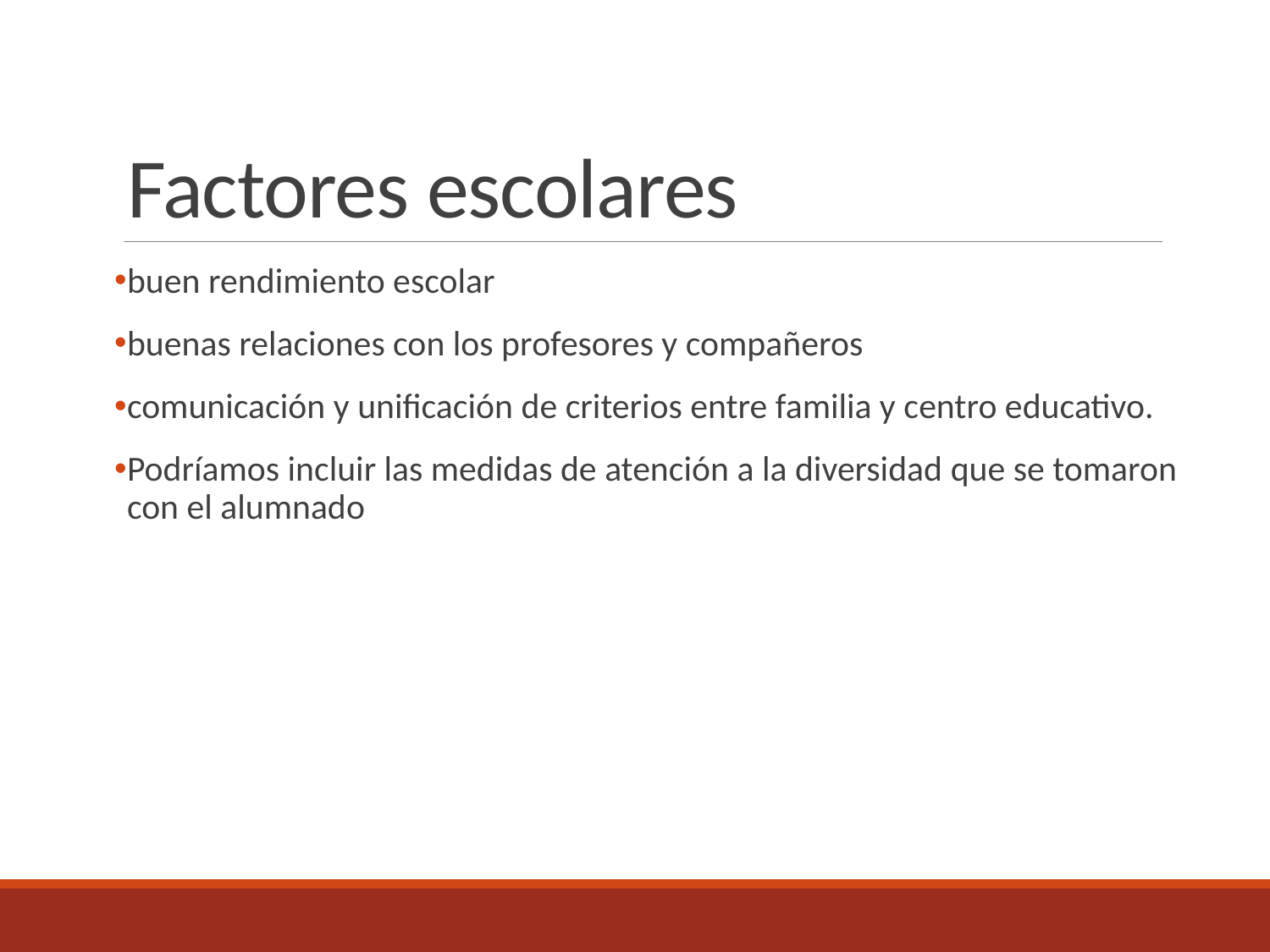

# Factores escolares
buen rendimiento escolar
buenas relaciones con los profesores y compañeros
comunicación y unificación de criterios entre familia y centro educativo.
Podríamos incluir las medidas de atención a la diversidad que se tomaron con el alumnado